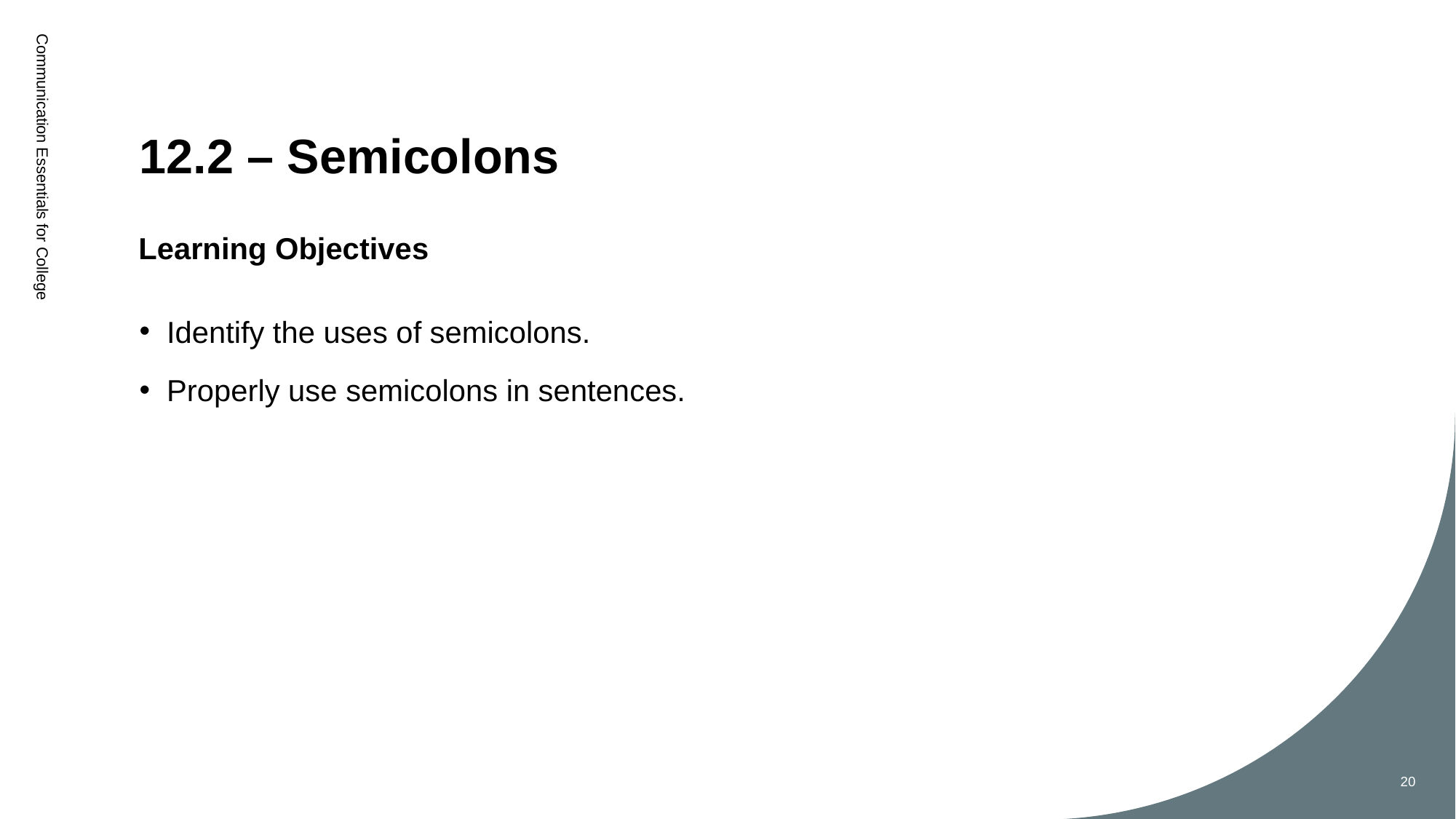

# 12.2 – Semicolons
Learning Objectives
Communication Essentials for College
Identify the uses of semicolons.
Properly use semicolons in sentences.

20